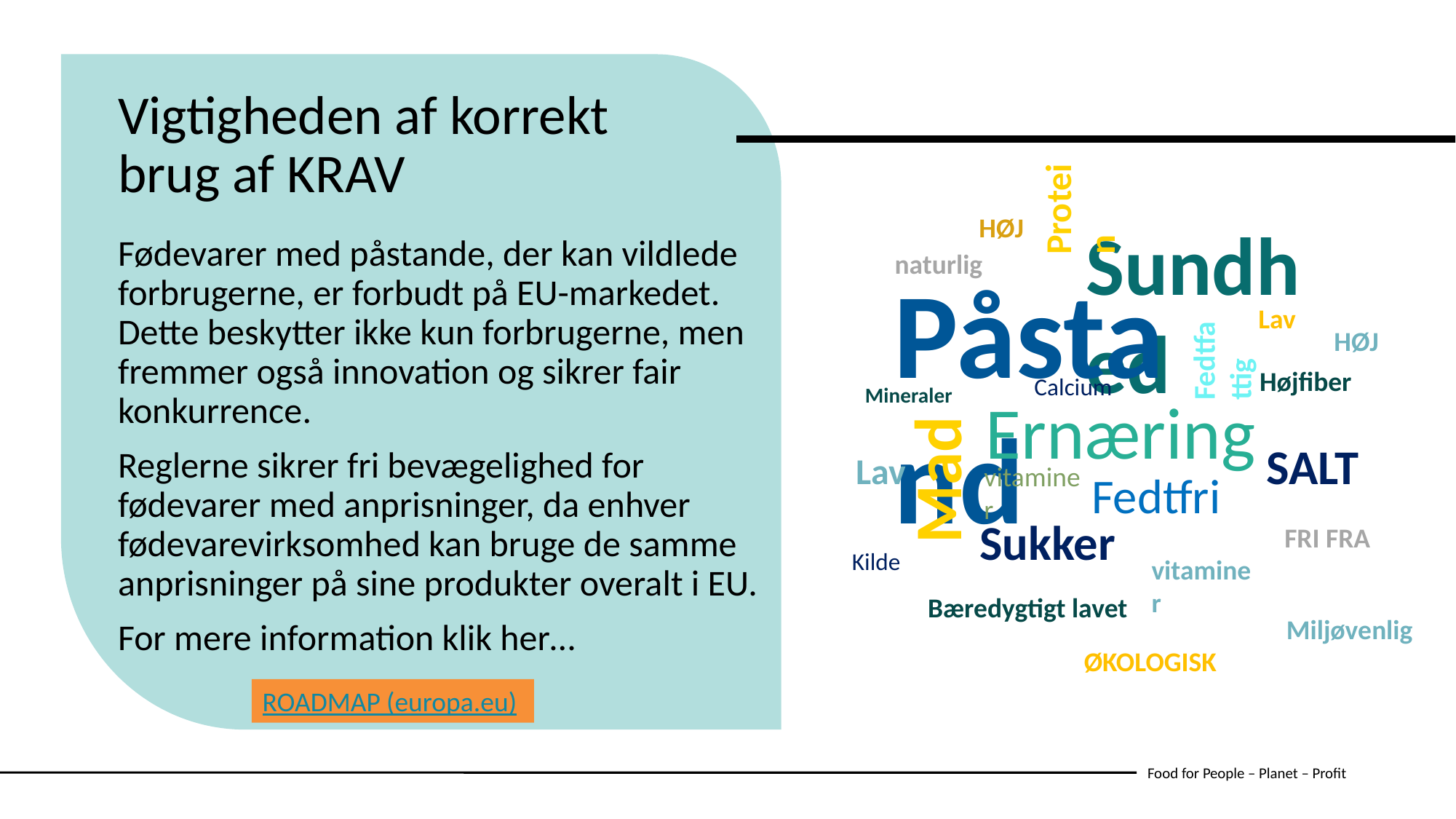

Vigtigheden af ​​korrekt brug af KRAV

Protein
HØJ
Sundhed
Fødevarer med påstande, der kan vildlede forbrugerne, er forbudt på EU-markedet. Dette beskytter ikke kun forbrugerne, men fremmer også innovation og sikrer fair konkurrence.
Reglerne sikrer fri bevægelighed for fødevarer med anprisninger, da enhver fødevarevirksomhed kan bruge de samme anprisninger på sine produkter overalt i EU.
For mere information klik her…

naturlig
Påstand
Fedtfattig
Lav
HØJ
Højfiber
Calcium
Mineraler
Ernæring
Mad
SALT
Lav
vitaminer
Fedtfri
Sukker
FRI FRA
Kilde
vitaminer
Bæredygtigt lavet
Miljøvenlig
ØKOLOGISK
ROADMAP (europa.eu)